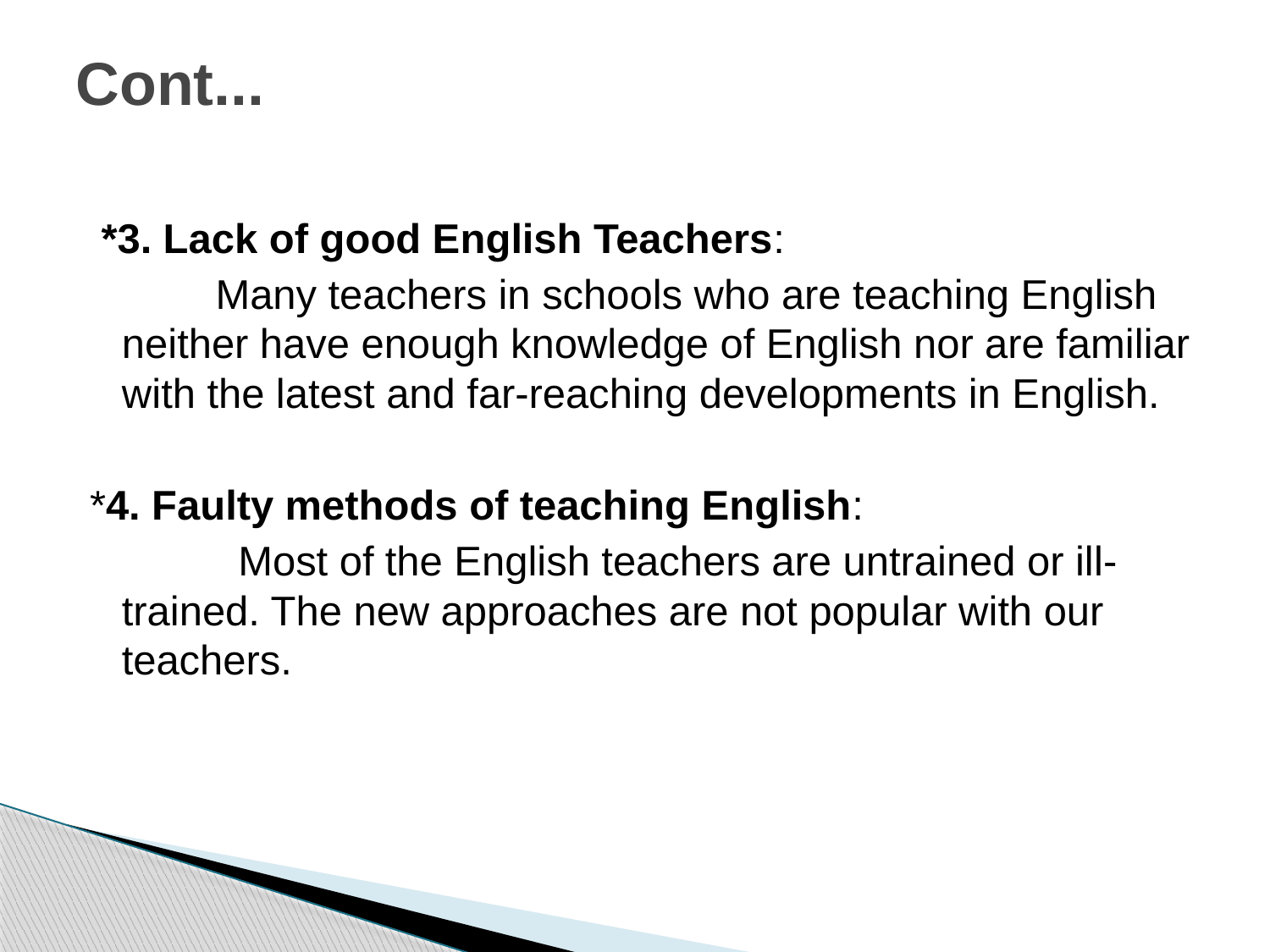

# Cont...
 *3. Lack of good English Teachers:
           Many teachers in schools who are teaching English neither have enough knowledge of English nor are familiar with the latest and far-reaching developments in English.

*4. Faulty methods of teaching English:
             Most of the English teachers are untrained or ill-trained. The new approaches are not popular with our teachers.